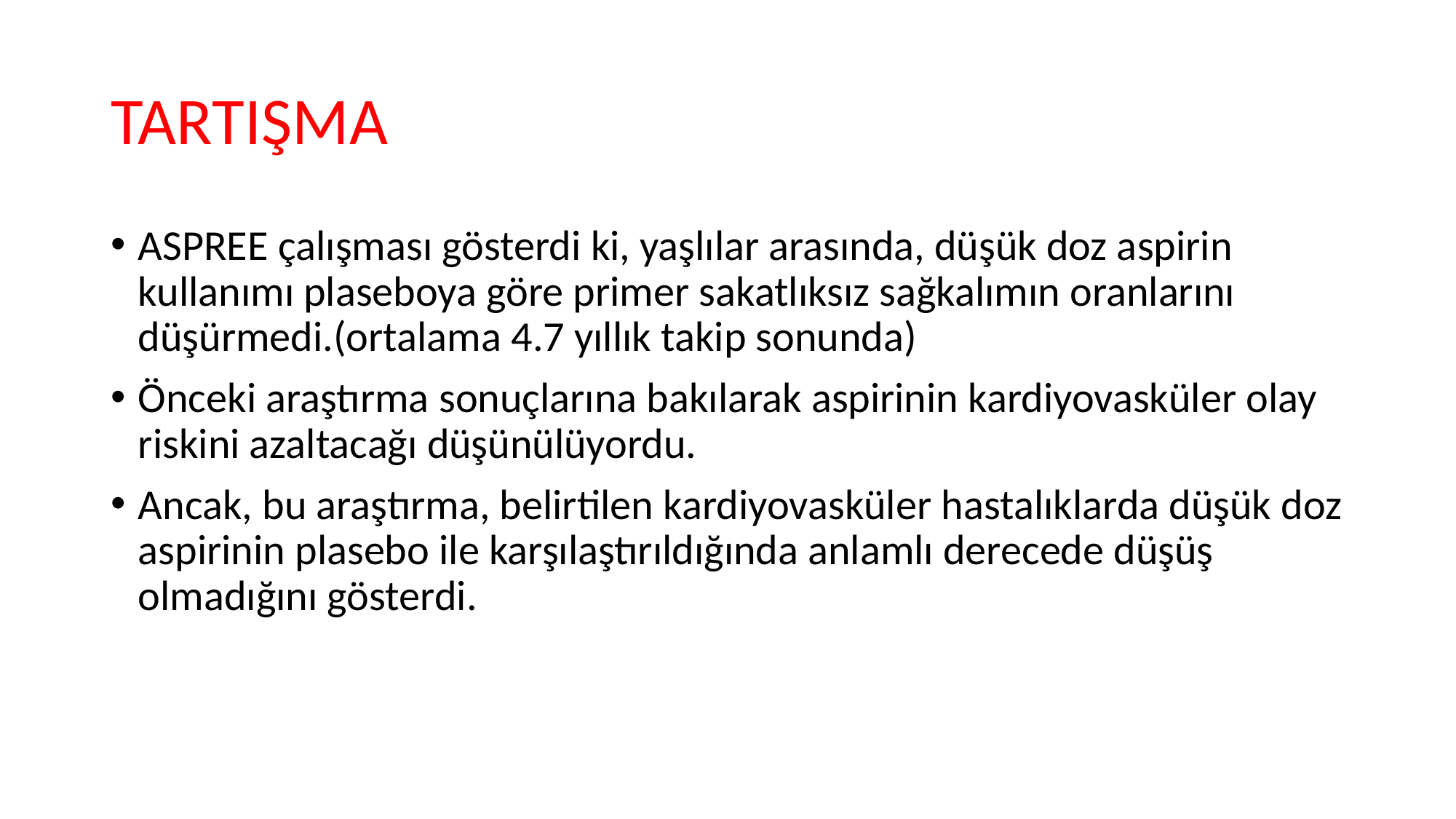

# TARTIŞMA
ASPREE çalışması gösterdi ki, yaşlılar arasında, düşük doz aspirin kullanımı plaseboya göre primer sakatlıksız sağkalımın oranlarını düşürmedi.(ortalama 4.7 yıllık takip sonunda)
Önceki araştırma sonuçlarına bakılarak aspirinin kardiyovasküler olay riskini azaltacağı düşünülüyordu.
Ancak, bu araştırma, belirtilen kardiyovasküler hastalıklarda düşük doz aspirinin plasebo ile karşılaştırıldığında anlamlı derecede düşüş olmadığını gösterdi.